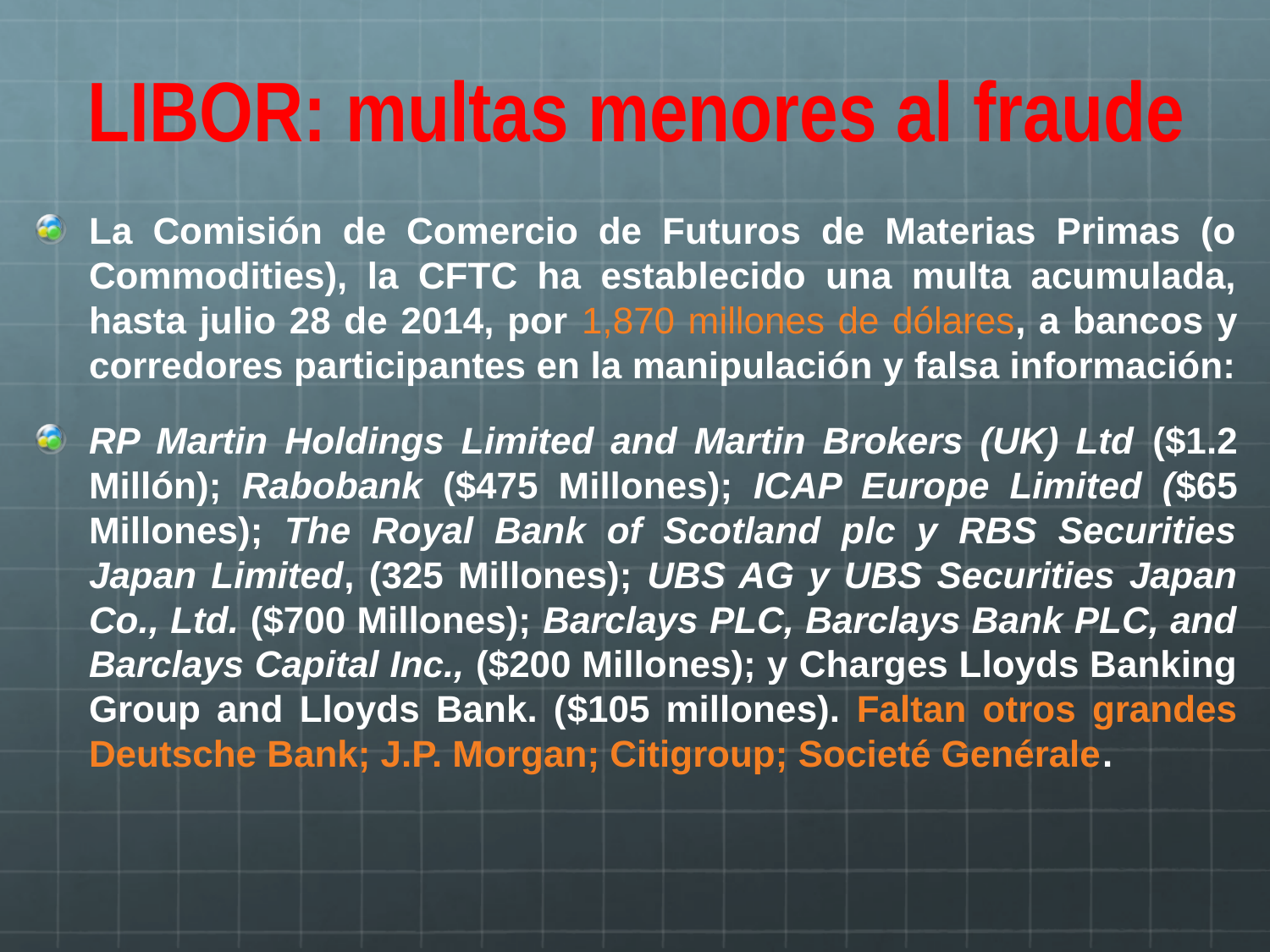

# LIBOR: multas menores al fraude
La Comisión de Comercio de Futuros de Materias Primas (o Commodities), la CFTC ha establecido una multa acumulada, hasta julio 28 de 2014, por 1,870 millones de dólares, a bancos y corredores participantes en la manipulación y falsa información:
RP Martin Holdings Limited and Martin Brokers (UK) Ltd ($1.2 Millón); Rabobank ($475 Millones); ICAP Europe Limited ($65 Millones); The Royal Bank of Scotland plc y RBS Securities Japan Limited, (325 Millones); UBS AG y UBS Securities Japan Co., Ltd. ($700 Millones); Barclays PLC, Barclays Bank PLC, and Barclays Capital Inc., ($200 Millones); y Charges Lloyds Banking Group and Lloyds Bank. ($105 millones). Faltan otros grandes Deutsche Bank; J.P. Morgan; Citigroup; Societé Genérale.